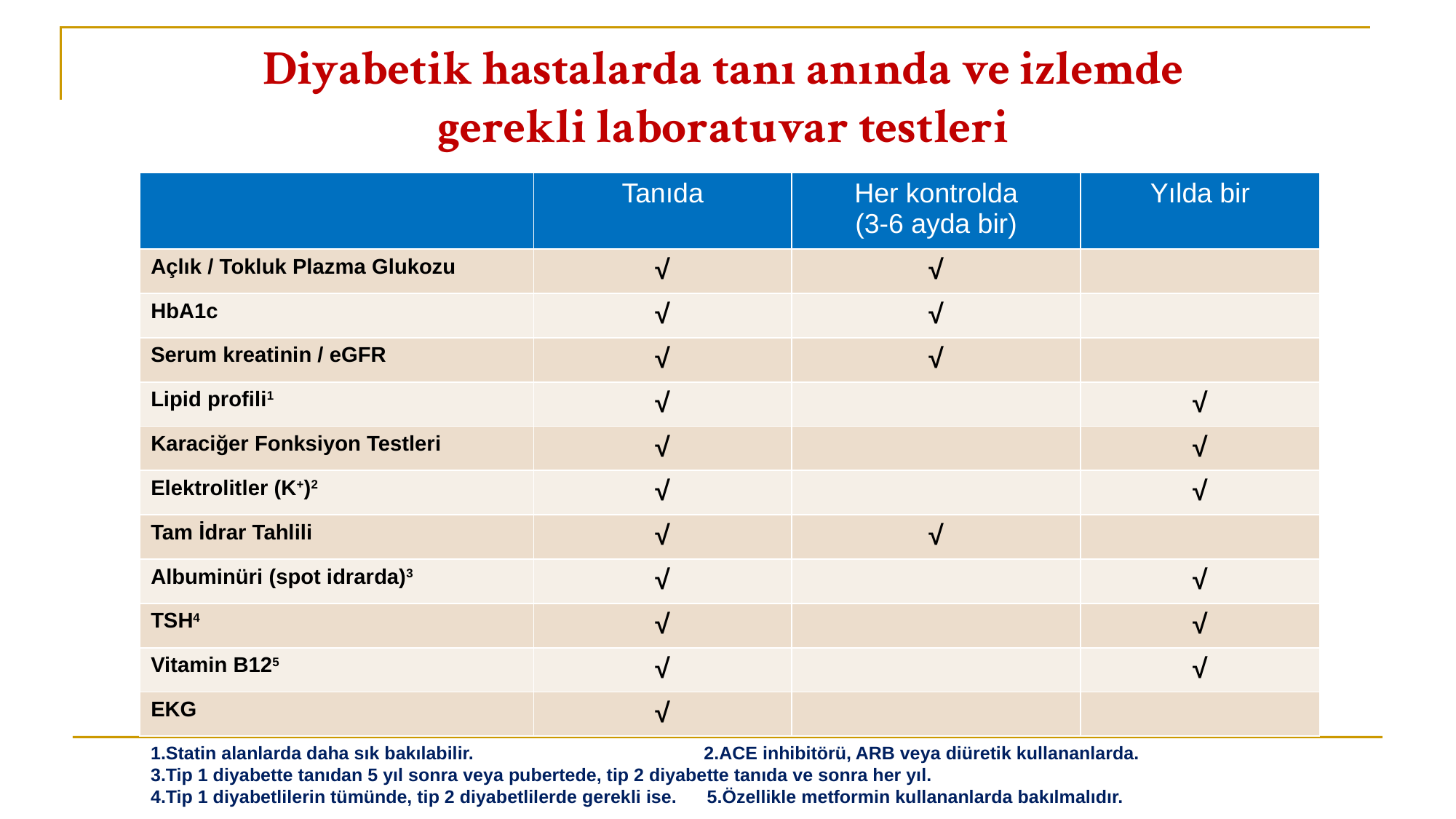

# Diyabetik hastalarda tanı anında ve izlemde gerekli laboratuvar testleri
|  | Tanıda | Her kontrolda (3-6 ayda bir) | Yılda bir |
| --- | --- | --- | --- |
| Açlık / Tokluk Plazma Glukozu | √ | √ |  |
| HbA1c | √ | √ |  |
| Serum kreatinin / eGFR | √ | √ |  |
| Lipid profili1 | √ |  | √ |
| Karaciğer Fonksiyon Testleri | √ |  | √ |
| Elektrolitler (K+)2 | √ |  | √ |
| Tam İdrar Tahlili | √ | √ |  |
| Albuminüri (spot idrarda)3 | √ |  | √ |
| TSH4 | √ |  | √ |
| Vitamin B125 | √ |  | √ |
| EKG | √ |  |  |
1.Statin alanlarda daha sık bakılabilir. 	                       2.ACE inhibitörü, ARB veya diüretik kullananlarda.
3.Tip 1 diyabette tanıdan 5 yıl sonra veya pubertede, tip 2 diyabette tanıda ve sonra her yıl.
4.Tip 1 diyabetlilerin tümünde, tip 2 diyabetlilerde gerekli ise.      5.Özellikle metformin kullananlarda bakılmalıdır.